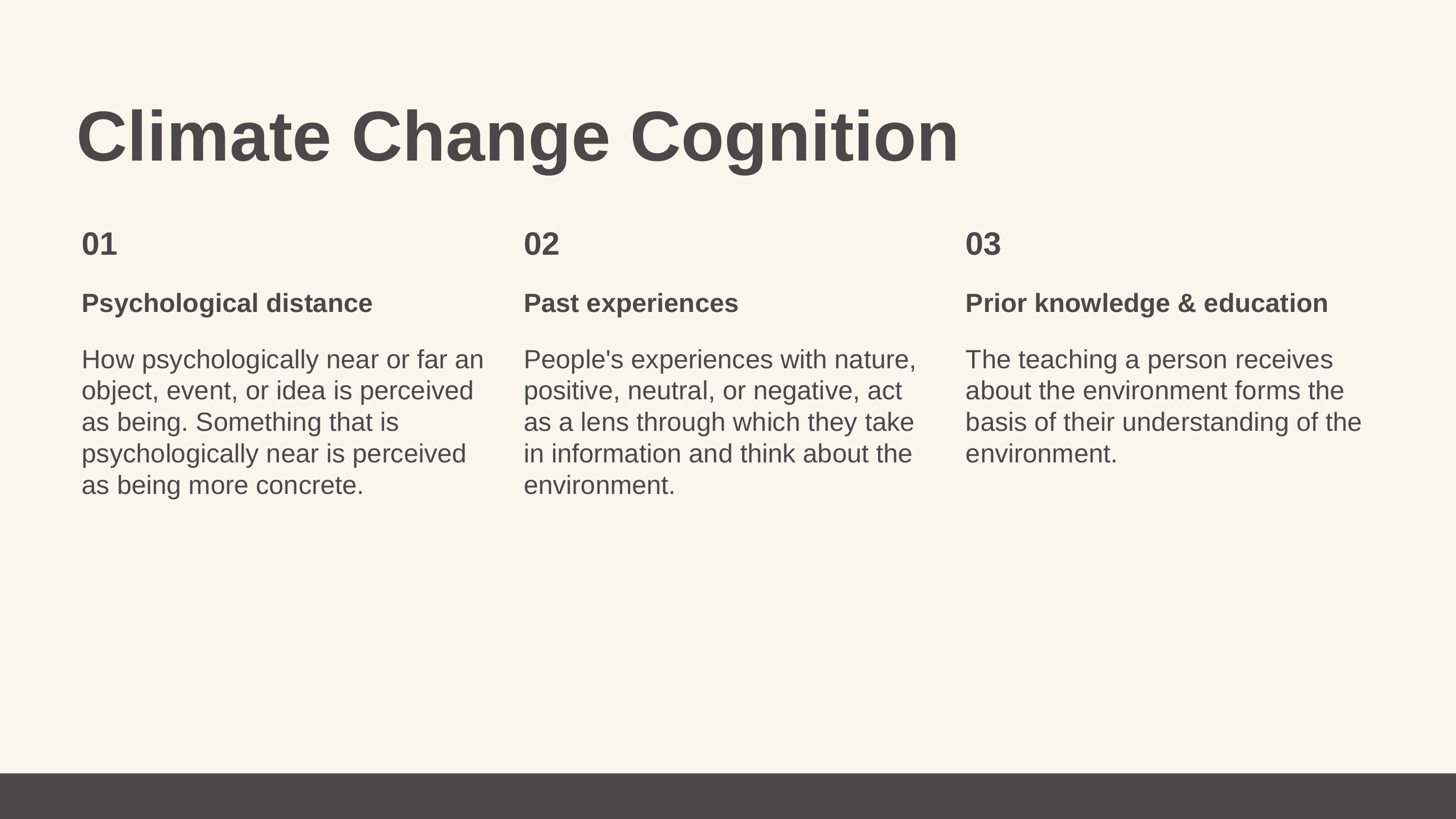

Climate Change Cognition
01
02
03
Psychological distance
How psychologically near or far an object, event, or idea is perceived as being. Something that is psychologically near is perceived as being more concrete.
Past experiences
People's experiences with nature, positive, neutral, or negative, act as a lens through which they take in information and think about the environment.
Prior knowledge & education
The teaching a person receives about the environment forms the basis of their understanding of the environment.